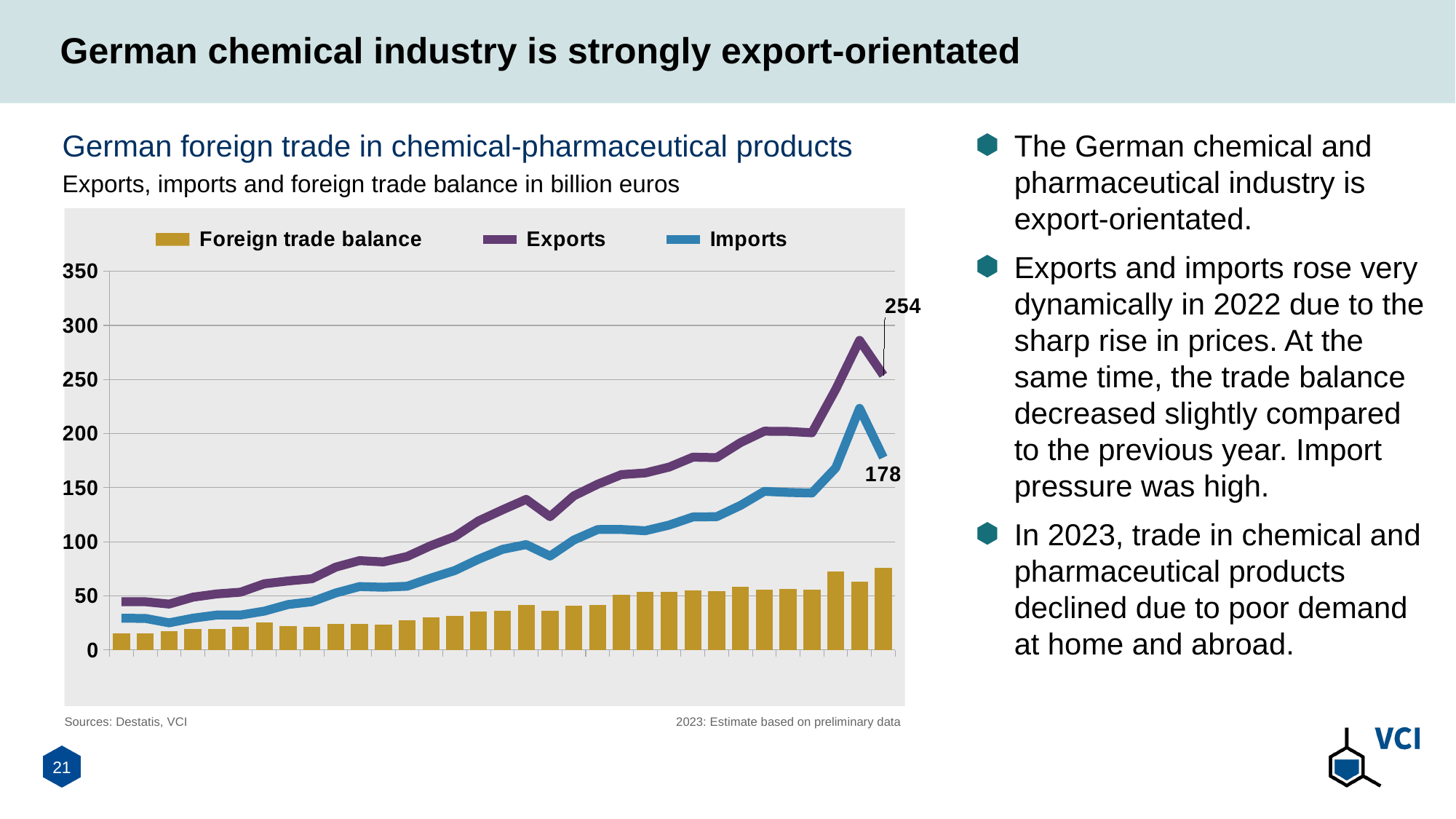

# German chemical industry is strongly export-orientated
German foreign trade in chemical-pharmaceutical products
The German chemical and pharmaceutical industry is export-orientated.
Exports and imports rose very dynamically in 2022 due to the sharp rise in prices. At the same time, the trade balance decreased slightly compared to the previous year. Import pressure was high.
In 2023, trade in chemical and pharmaceutical products declined due to poor demand at home and abroad.

Exports, imports and foreign trade balance in billion euros

### Chart

| Category |  Foreign trade balance |  Exports |  Imports |
|---|---|---|---|
| 1991 | 15.3 | 44.6 | 29.3 |
| 1992 | 15.4 | 44.6 | 29.2 |
| 1993 | 17.3 | 42.4 | 25.1 |
| 1994 | 19.5 | 48.8 | 29.4 |
| 1995 | 19.5 | 51.8 | 32.3 |
| 1996 | 21.1 | 53.4 | 32.3 |
| 1997 | 25.3 | 61.2 | 35.9 |
| 1998 | 21.8 | 63.8 | 42.0 |
| 1999 | 21.2 | 65.8 | 44.6 |
| 2000 | 23.9 | 76.6 | 52.7 |
| 2001 | 24.1 | 82.6 | 58.6 |
| 2002 | 23.4 | 81.4 | 58.0 |
| 2003 | 27.5 | 86.4 | 58.9 |
| 2004 | 30.0 | 96.5 | 66.5 |
| 2005 | 31.5 | 104.8 | 73.4 |
| 2006 | 35.4 | 119.3 | 83.9 |
| 2007 | 36.5 | 129.5 | 93.0 |
| 2008 | 41.8 | 139.2 | 97.4 |
| 2009 | 36.4 | 123.2 | 86.8 |
| 2010 | 40.8 | 142.4 | 101.6 |
| 2011 | 41.9 | 153.2 | 111.3 |
| 2012 | 50.7 | 162.1 | 111.4 |
| 2013 | 53.4 | 163.6 | 110.2 |
| 2014 | 53.7 | 169.0 | 115.4 |
| 2015 | 55.2 | 178.2 | 122.9 |
| 2016 | 54.7 | 177.8 | 123.2 |
| 2017 | 58.1 | 191.7 | 133.6 |
| 2018 | 55.6 | 202.2 | 146.6 |
| 2019 | 56.4 | 202.0 | 145.6 |
| 2020 | 55.7 | 200.8 | 145.1 |
| 2021 | 72.6 | 240.9 | 168.3 |
| 2022 | 62.944199999999995 | 286.18919999999997 | 223.3341 |
| 2023 | 76.109 | 253.9481 | 177.8264 |
Sources: Destatis, VCI
2023: Estimate based on preliminary data
21